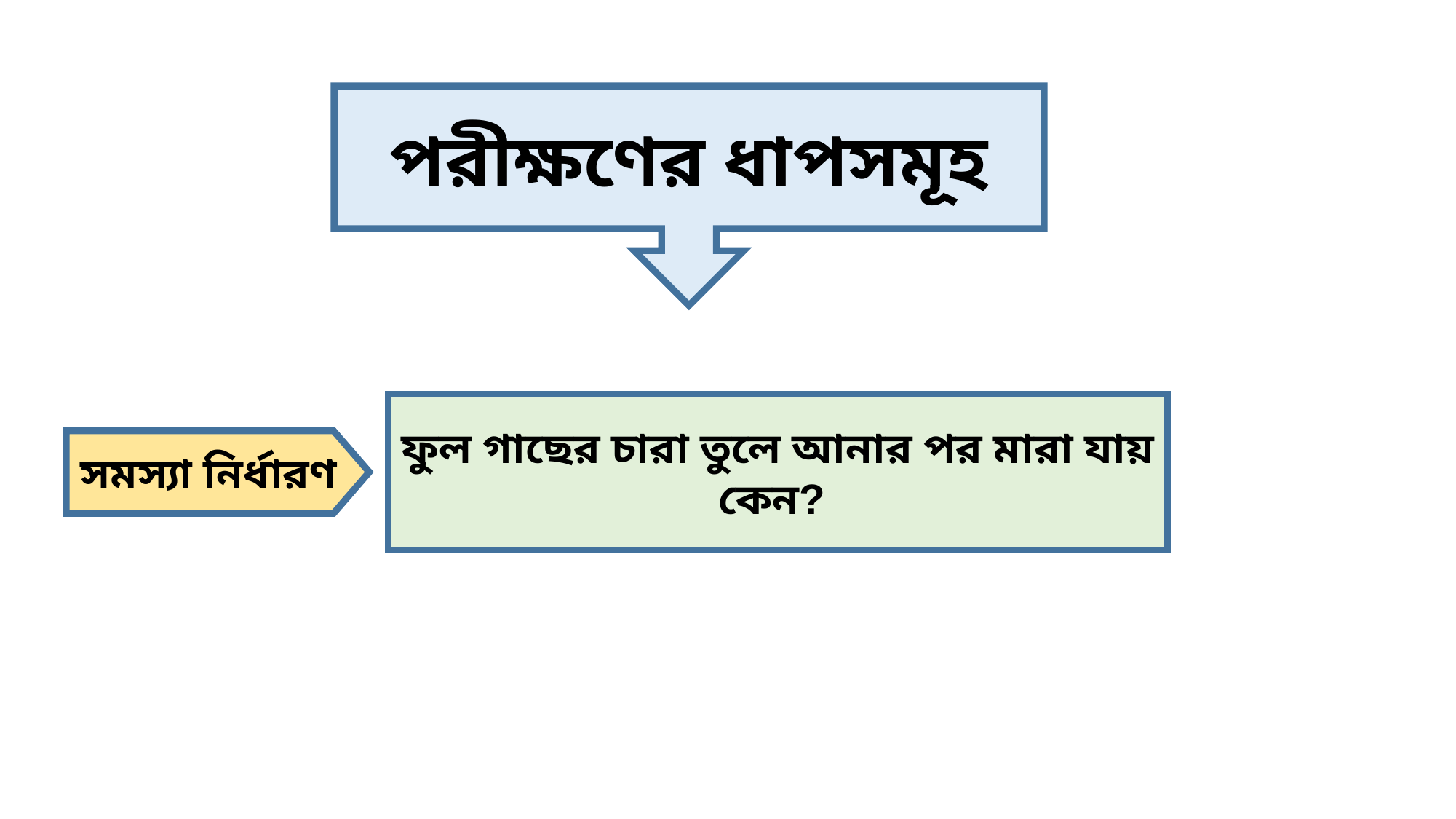

পরীক্ষণের ধাপসমূহ
ফুল গাছের চারা তুলে আনার পর মারা যায় কেন?
সমস্যা নির্ধারণ